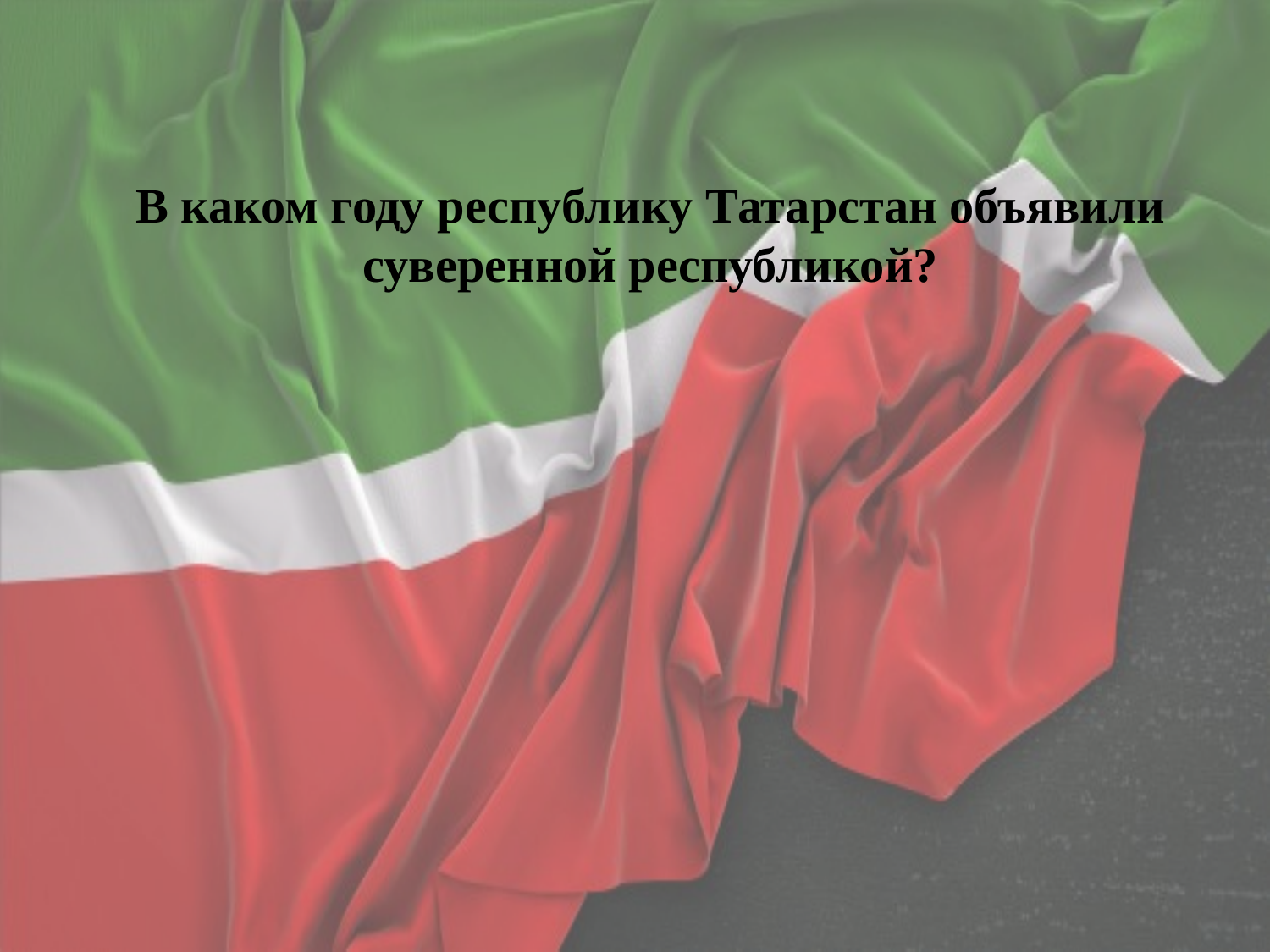

В каком году республику Татарстан объявили суверенной республикой?